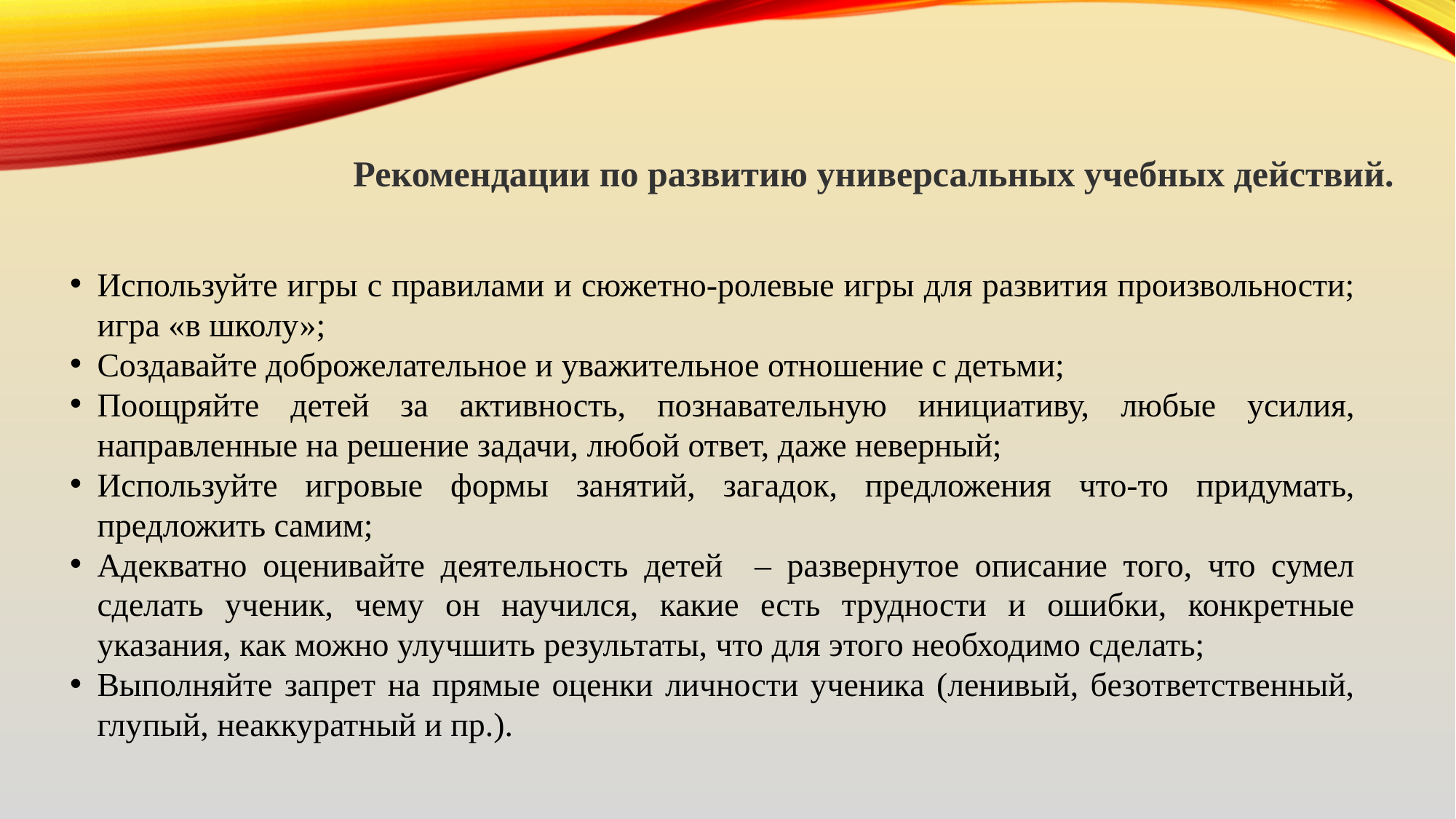

# Рекомендации по развитию универсальных учебных действий.
Используйте игры с правилами и сюжетно-ролевые игры для развития произвольности; игра «в школу»;
Создавайте доброжелательное и уважительное отношение с детьми;
Поощряйте детей за активность, познавательную инициативу, любые усилия, направленные на решение задачи, любой ответ, даже неверный;
Используйте игровые формы занятий, загадок, предложения что-то придумать, предложить самим;
Адекватно оценивайте деятельность детей  – развернутое описание того, что сумел сделать ученик, чему он научился, какие есть трудности и ошибки, конкретные указания, как можно улучшить результаты, что для этого необходимо сделать;
Выполняйте запрет на прямые оценки личности ученика (ленивый, безответственный, глупый, неаккуратный и пр.).